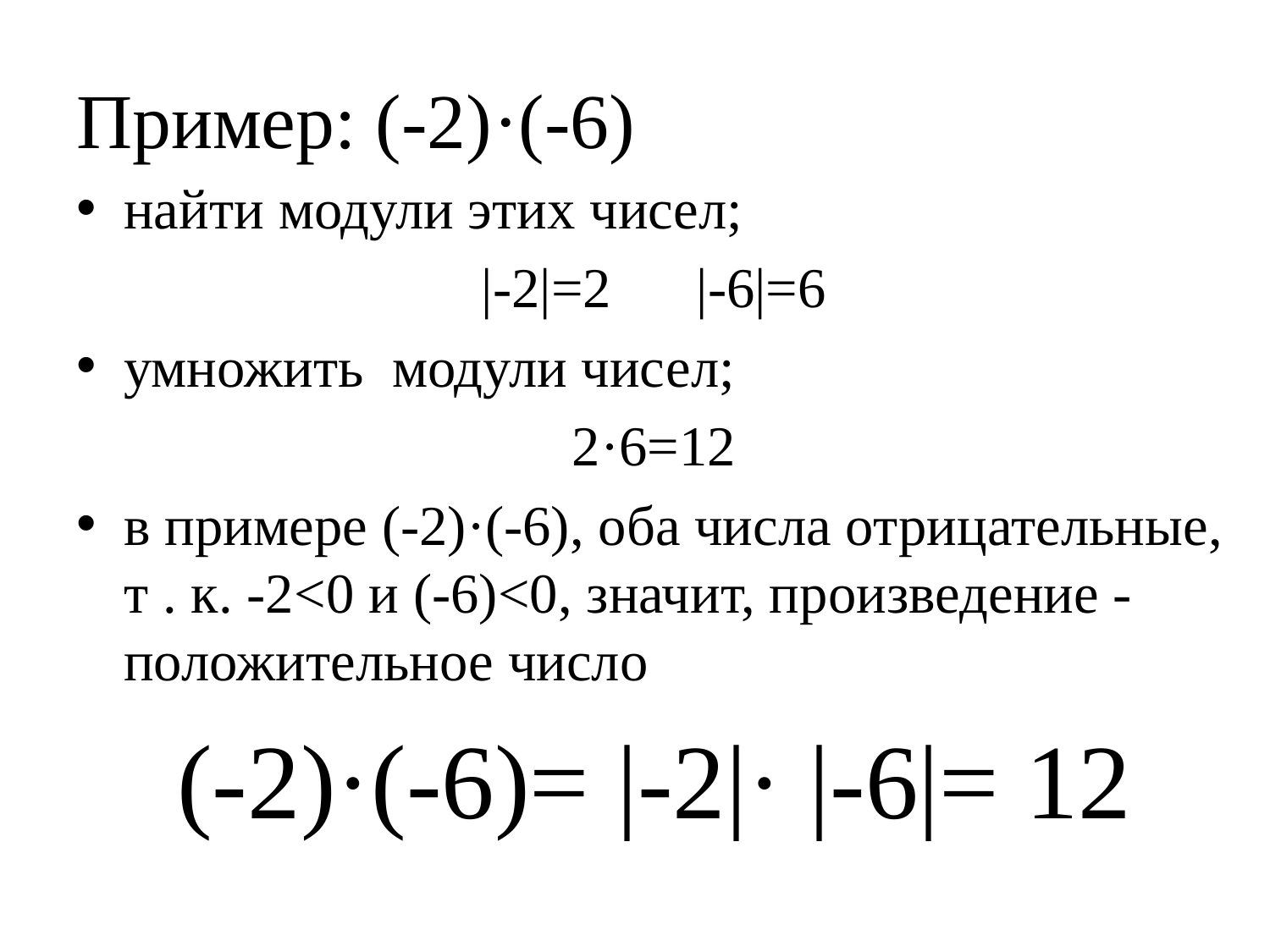

# Пример: (-2)·(-6)
найти модули этих чисел;
|-2|=2      |-6|=6
умножить  модули чисел;
2·6=12
в примере (-2)·(-6), оба числа отрицательные, т . к. -2<0 и (-6)<0, значит, произведение - положительное число
(-2)·(-6)= |-2|· |-6|= 12